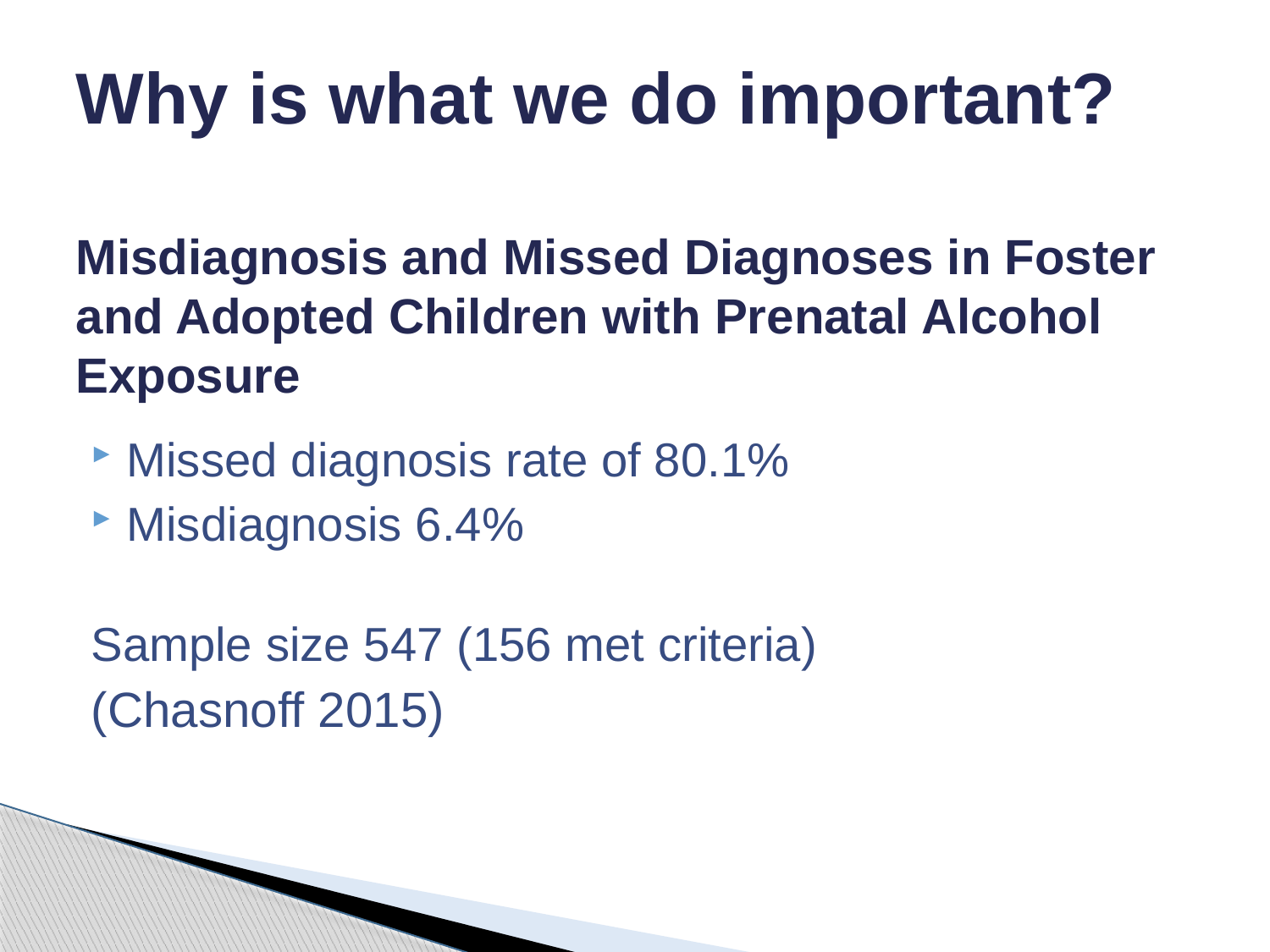

# Why is what we do important? Misdiagnosis and Missed Diagnoses in Foster and Adopted Children with Prenatal Alcohol Exposure
Missed diagnosis rate of 80.1%
Misdiagnosis 6.4%

Sample size 547 (156 met criteria)
(Chasnoff 2015)